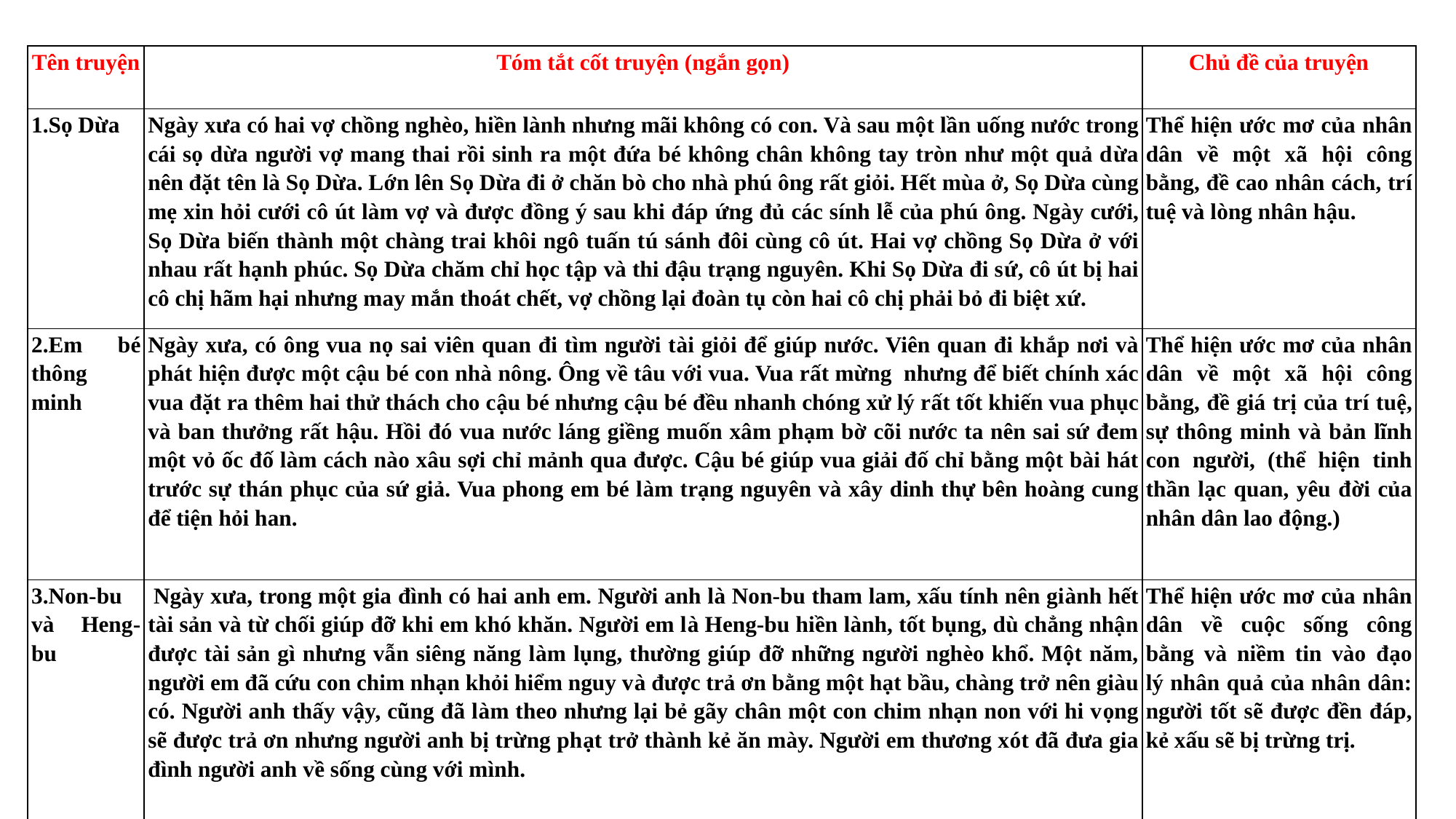

| Tên truyện | Tóm tắt cốt truyện (ngắn gọn) | Chủ đề của truyện |
| --- | --- | --- |
| 1.Sọ Dừa | Ngày xưa có hai vợ chồng nghèo, hiền lành nhưng mãi không có con. Và sau một lần uống nước trong cái sọ dừa người vợ mang thai rồi sinh ra một đứa bé không chân không tay tròn như một quả dừa nên đặt tên là Sọ Dừa. Lớn lên Sọ Dừa đi ở chăn bò cho nhà phú ông rất giỏi. Hết mùa ở, Sọ Dừa cùng mẹ xin hỏi cưới cô út làm vợ và được đồng ý sau khi đáp ứng đủ các sính lễ của phú ông. Ngày cưới, Sọ Dừa biến thành một chàng trai khôi ngô tuấn tú sánh đôi cùng cô út. Hai vợ chồng Sọ Dừa ở với nhau rất hạnh phúc. Sọ Dừa chăm chỉ học tập và thi đậu trạng nguyên. Khi Sọ Dừa đi sứ, cô út bị hai cô chị hãm hại nhưng may mắn thoát chết, vợ chồng lại đoàn tụ còn hai cô chị phải bỏ đi biệt xứ. | Thể hiện ước mơ của nhân dân về một xã hội công bằng, đề cao nhân cách, trí tuệ và lòng nhân hậu. |
| 2.Em bé thông minh | Ngày xưa, có ông vua nọ sai viên quan đi tìm người tài giỏi để giúp nước. Viên quan đi khắp nơi và phát hiện được một cậu bé con nhà nông. Ông về tâu với vua. Vua rất mừng nhưng để biết chính xác vua đặt ra thêm hai thử thách cho cậu bé nhưng cậu bé đều nhanh chóng xử lý rất tốt khiến vua phục và ban thưởng rất hậu. Hồi đó vua nước láng giềng muốn xâm phạm bờ cõi nước ta nên sai sứ đem một vỏ ốc đố làm cách nào xâu sợi chỉ mảnh qua được. Cậu bé giúp vua giải đố chỉ bằng một bài hát trước sự thán phục của sứ giả. Vua phong em bé làm trạng nguyên và xây dinh thự bên hoàng cung để tiện hỏi han. | Thể hiện ước mơ của nhân dân về một xã hội công bằng, đề giá trị của trí tuệ, sự thông minh và bản lĩnh con người, (thể hiện tinh thần lạc quan, yêu đời của nhân dân lao động.) |
| 3.Non-bu và Heng-bu | Ngày xưa, trong một gia đình có hai anh em. Người anh là Non-bu tham lam, xấu tính nên giành hết tài sản và từ chối giúp đỡ khi em khó khăn. Người em là Heng-bu hiền lành, tốt bụng, dù chẳng nhận được tài sản gì nhưng vẫn siêng năng làm lụng, thường giúp đỡ những người nghèo khổ. Một năm, người em đã cứu con chim nhạn khỏi hiểm nguy và được trả ơn bằng một hạt bầu, chàng trở nên giàu có. Người anh thấy vậy, cũng đã làm theo nhưng lại bẻ gãy chân một con chim nhạn non với hi vọng sẽ được trả ơn nhưng người anh bị trừng phạt trở thành kẻ ăn mày. Người em thương xót đã đưa gia đình người anh về sống cùng với mình. | Thể hiện ước mơ của nhân dân về cuộc sống công bằng và niềm tin vào đạo lý nhân quả của nhân dân: người tốt sẽ được đền đáp, kẻ xấu sẽ bị trừng trị. |